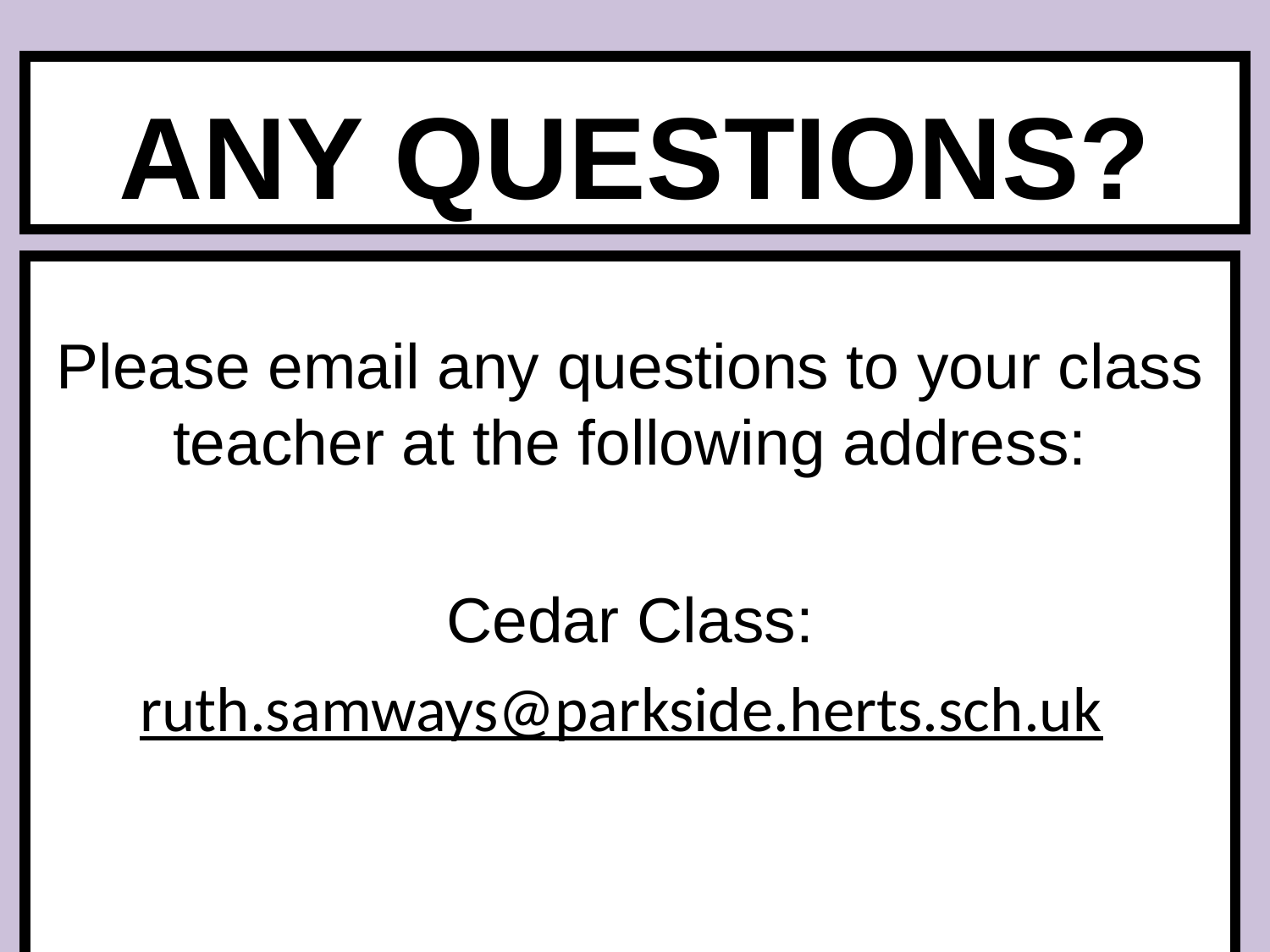

# ANY QUESTIONS?

Please email any questions to your class teacher at the following address:

Cedar Class:
ruth.samways@parkside.herts.sch.uk